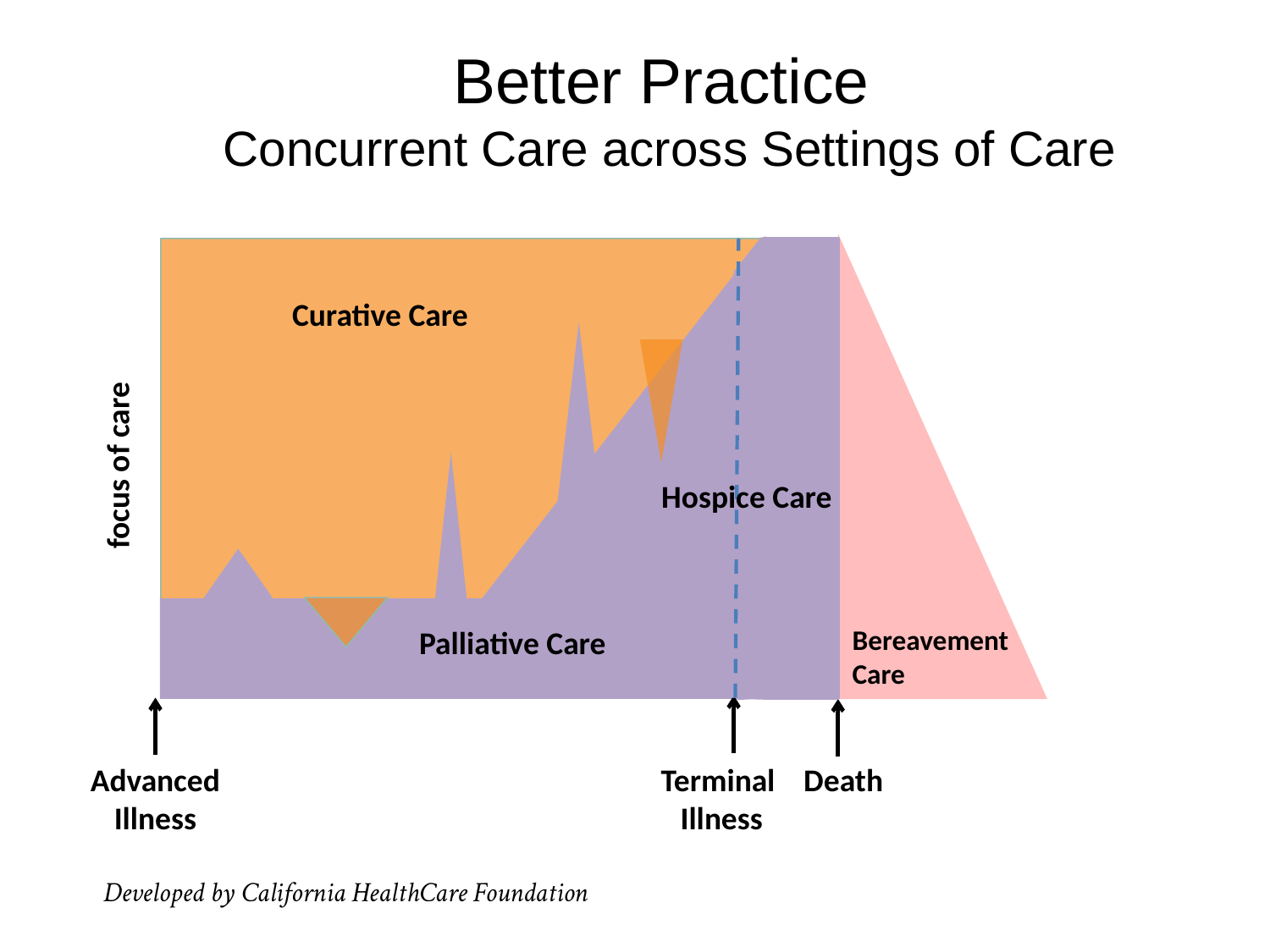

# Better Practice Concurrent Care across Settings of Care

Curative Care

focus of care

Hospice Care

Palliative Care
Bereavement Care
Advanced Illness
Terminal
Illness
Death
Developed by California HealthCare Foundation